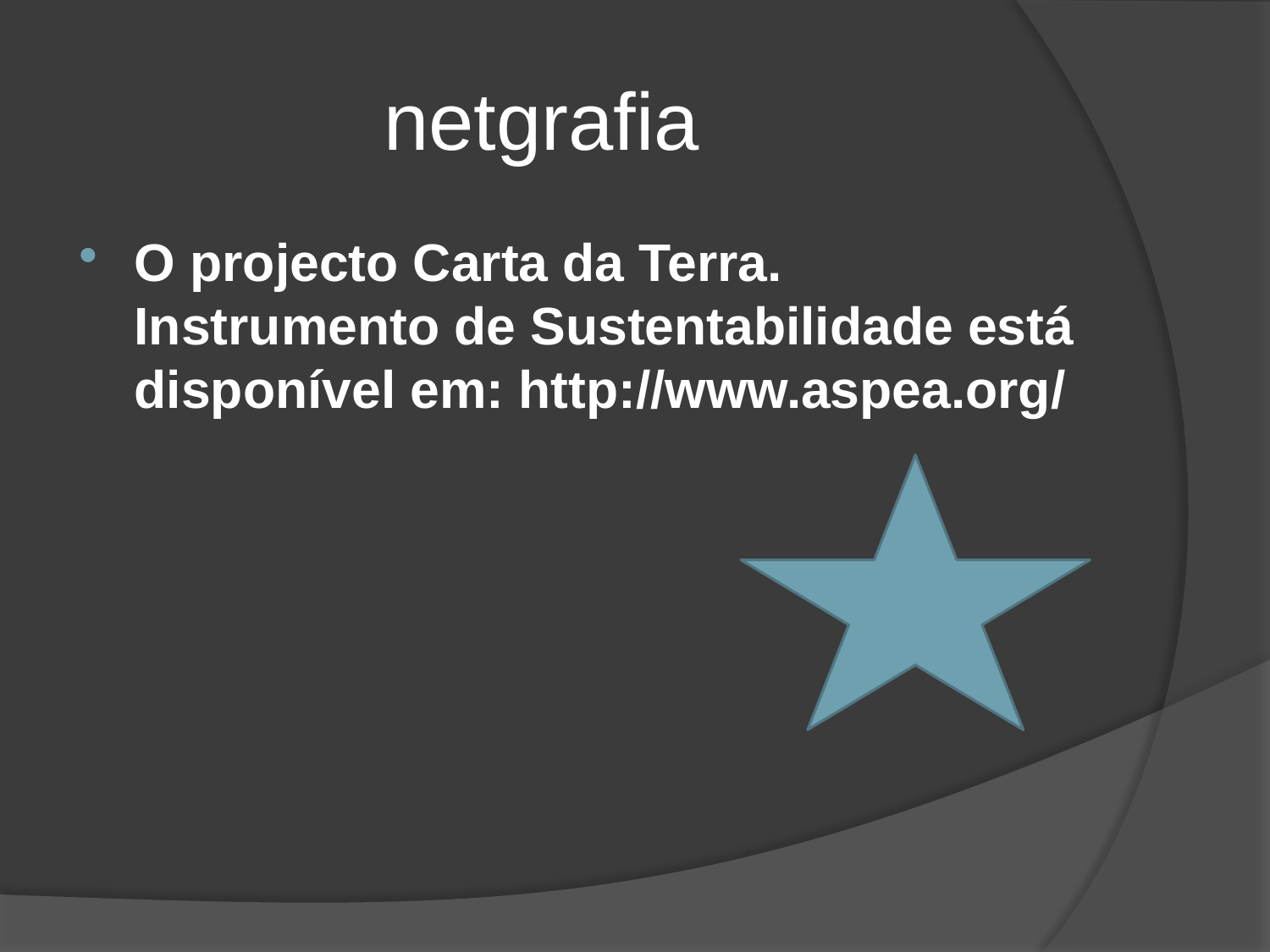

# netgrafia
O projecto Carta da Terra. Instrumento de Sustentabilidade está disponível em: http://www.aspea.org/